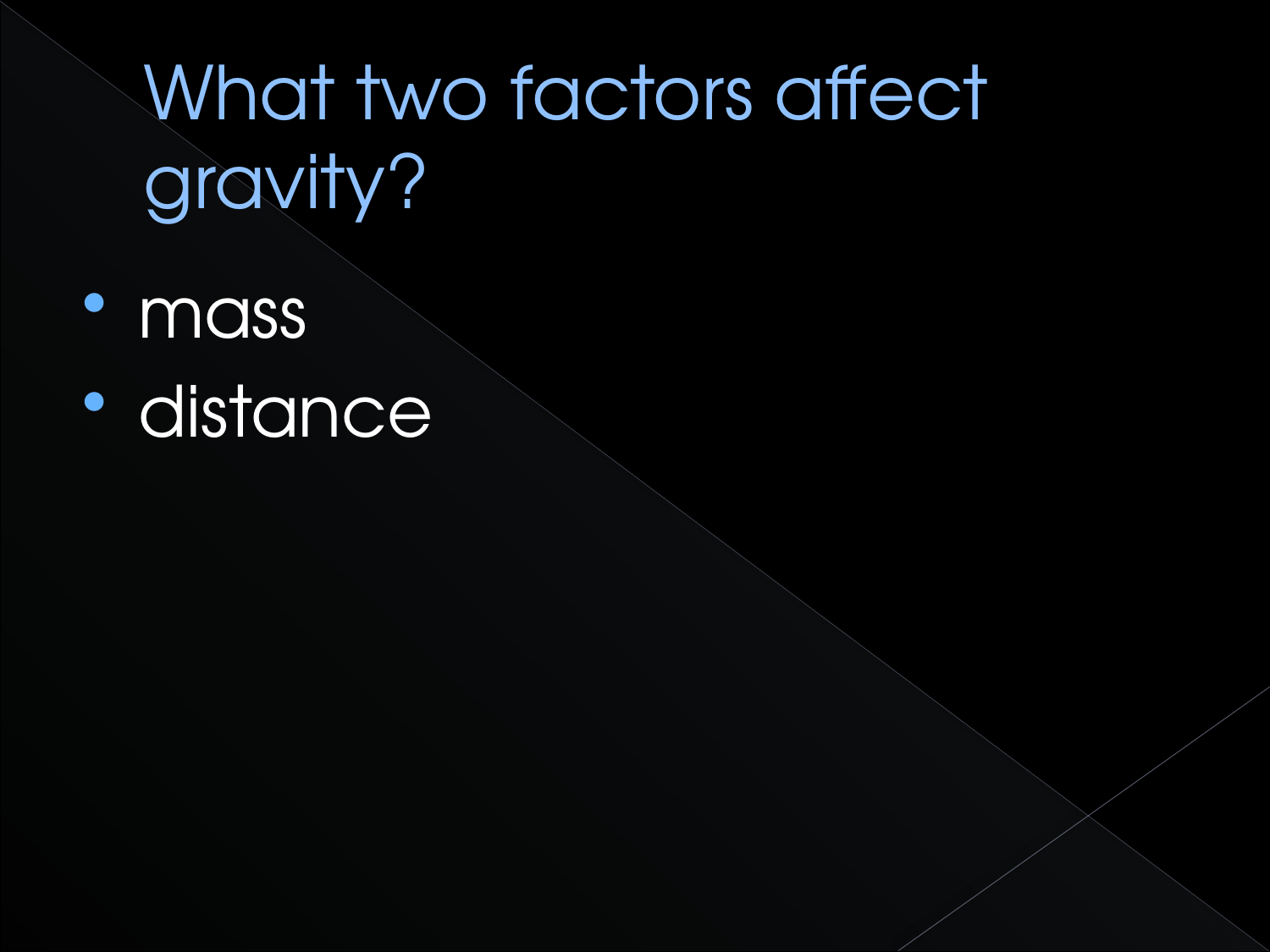

# What two factors affect gravity?
mass
distance